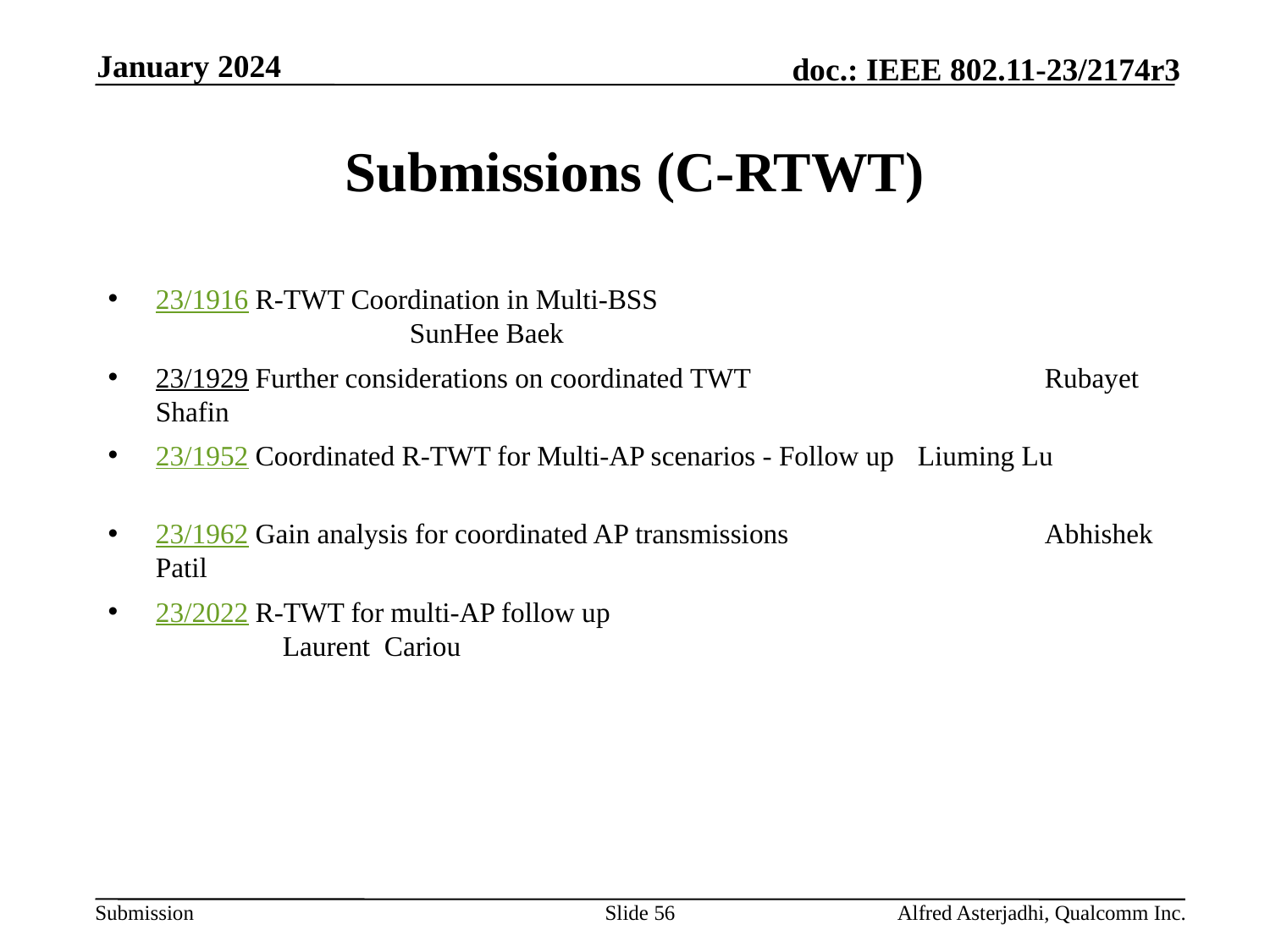

January 2024
# Submissions (C-RTWT)
23/1916 R-TWT Coordination in Multi-BSS 					SunHee Baek
23/1929 Further considerations on coordinated TWT 			Rubayet Shafin
23/1952 Coordinated R-TWT for Multi-AP scenarios - Follow up 	Liuming Lu
23/1962 Gain analysis for coordinated AP transmissions 		Abhishek Patil
23/2022 R-TWT for multi-AP follow up 					Laurent  Cariou

Slide 56
Alfred Asterjadhi, Qualcomm Inc.